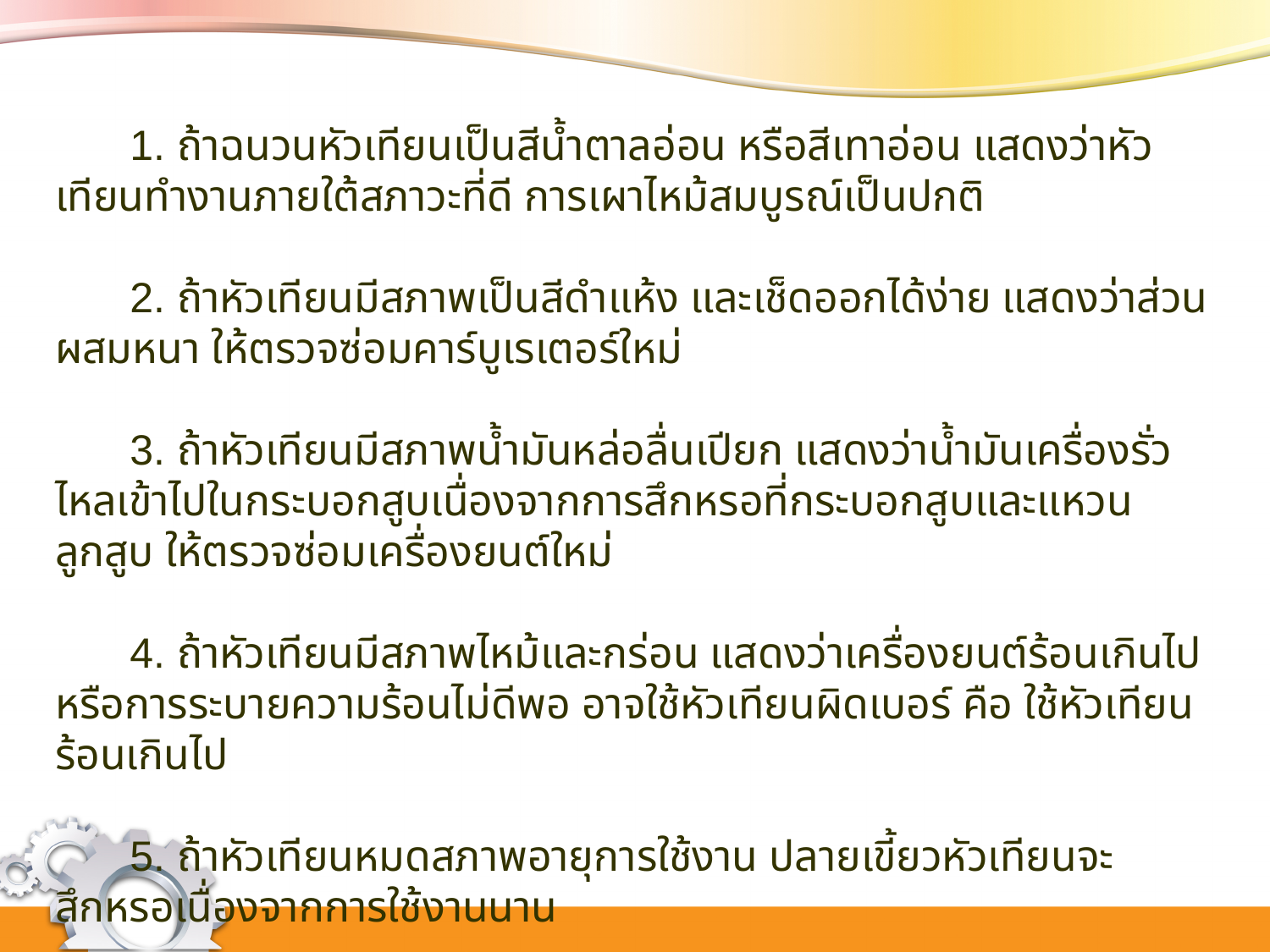

1. ถ้าฉนวนหัวเทียนเป็นสีน้ำตาลอ่อน หรือสีเทาอ่อน แสดงว่าหัวเทียนทำงานภายใต้สภาวะที่ดี การเผาไหม้สมบูรณ์เป็นปกติ

	2. ถ้าหัวเทียนมีสภาพเป็นสีดำแห้ง และเช็ดออกได้ง่าย แสดงว่าส่วนผสมหนา ให้ตรวจซ่อมคาร์บูเรเตอร์ใหม่

	3. ถ้าหัวเทียนมีสภาพน้ำมันหล่อลื่นเปียก แสดงว่าน้ำมันเครื่องรั่วไหลเข้าไปในกระบอกสูบเนื่องจากการสึกหรอที่กระบอกสูบและแหวนลูกสูบ ให้ตรวจซ่อมเครื่องยนต์ใหม่

	4. ถ้าหัวเทียนมีสภาพไหม้และกร่อน แสดงว่าเครื่องยนต์ร้อนเกินไปหรือการระบายความร้อนไม่ดีพอ อาจใช้หัวเทียนผิดเบอร์ คือ ใช้หัวเทียนร้อนเกินไป

	5. ถ้าหัวเทียนหมดสภาพอายุการใช้งาน ปลายเขี้ยวหัวเทียนจะสึกหรอเนื่องจากการใช้งานนาน